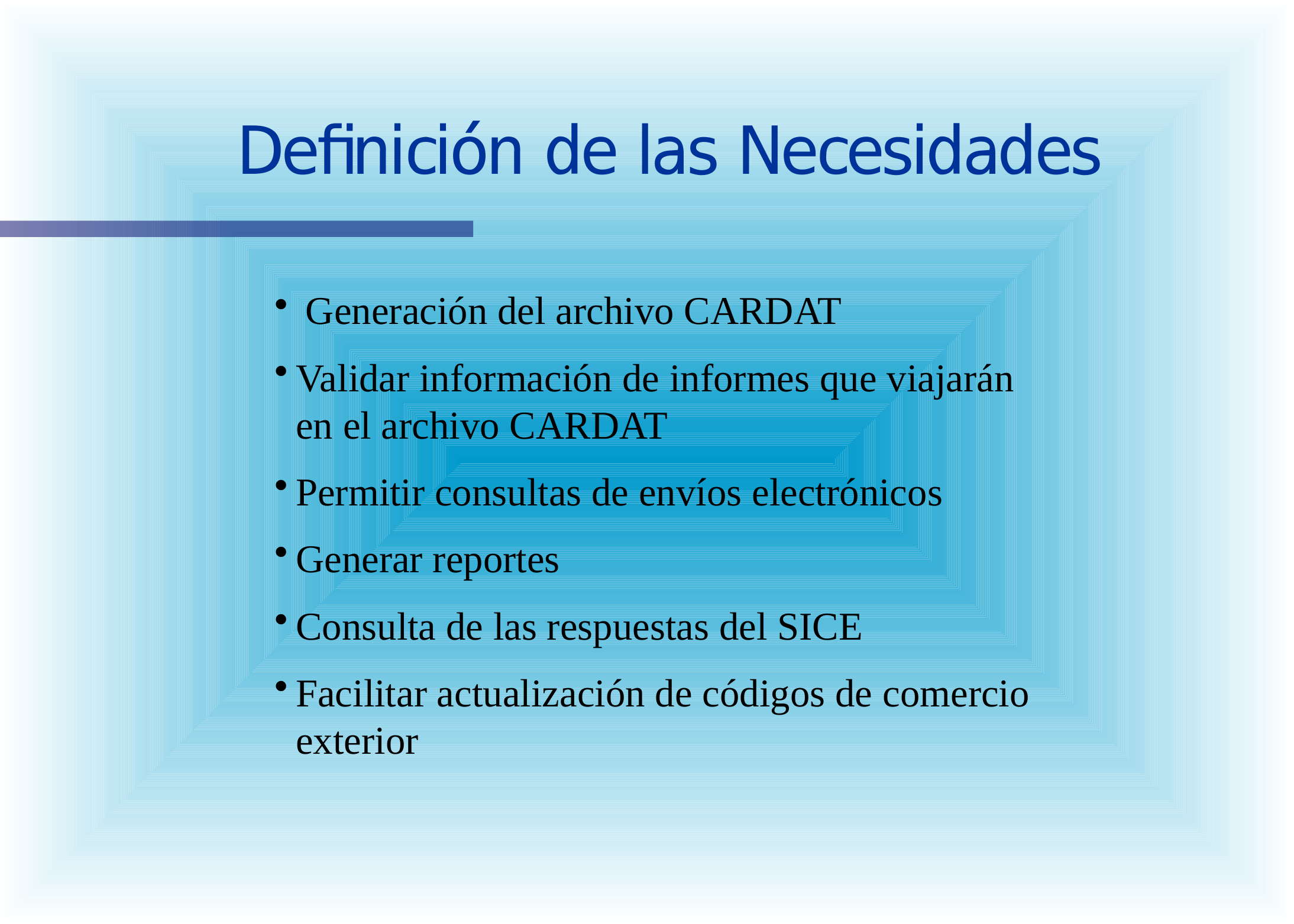

Definición de las Necesidades
 Generación del archivo CARDAT
Validar información de informes que viajarán en el archivo CARDAT
Permitir consultas de envíos electrónicos
Generar reportes
Consulta de las respuestas del SICE
Facilitar actualización de códigos de comercio exterior